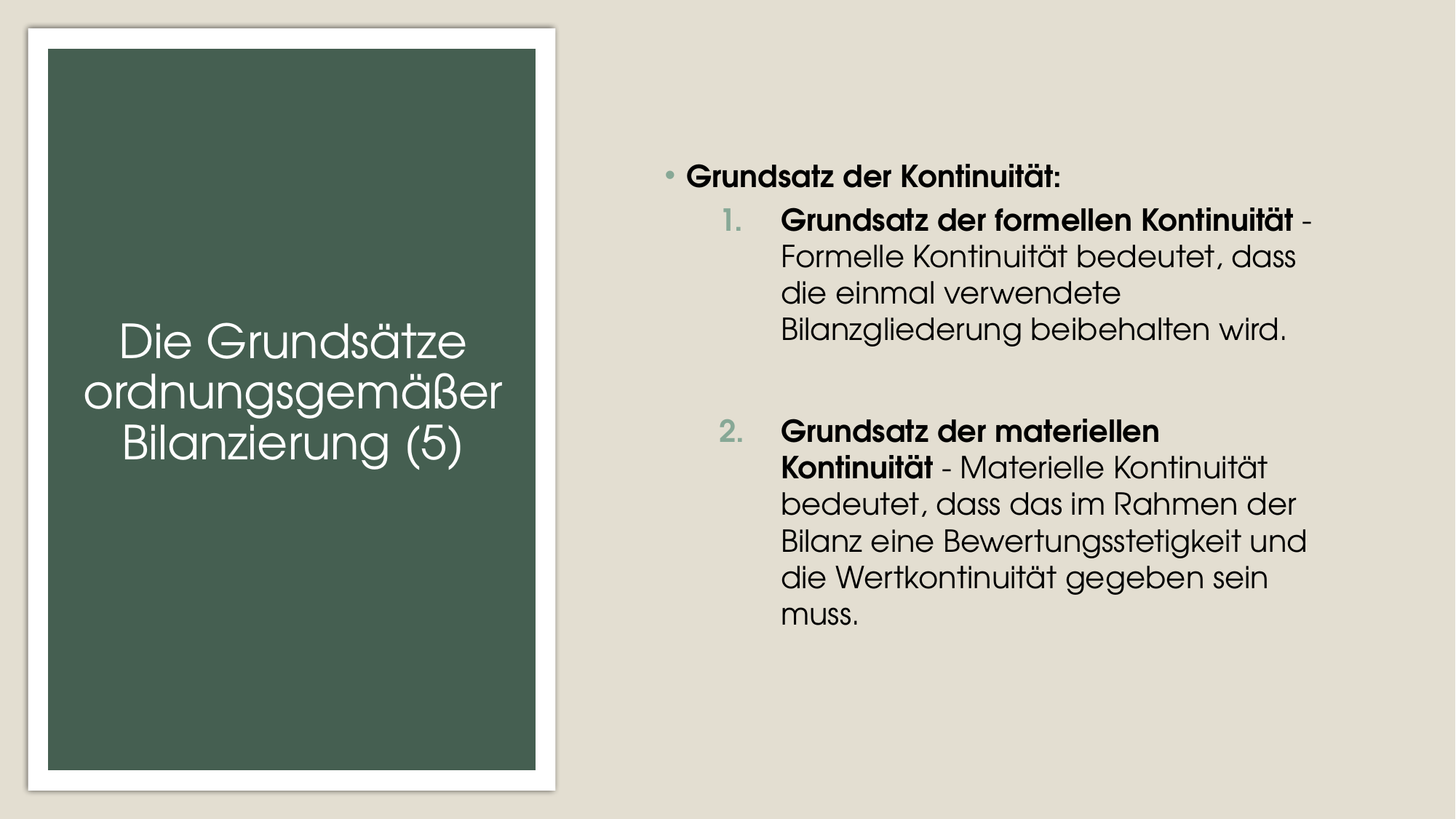

Grundsatz der Kontinuität:
Grundsatz der formellen Kontinuität - Formelle Kontinuität bedeutet, dass die einmal verwendete Bilanzgliederung beibehalten wird.

Grundsatz der materiellen Kontinuität - Materielle Kontinuität bedeutet, dass das im Rahmen der Bilanz eine Bewertungsstetigkeit und die Wertkontinuität gegeben sein muss.
# Die Grundsätze ordnungsgemäßer Bilanzierung (5)